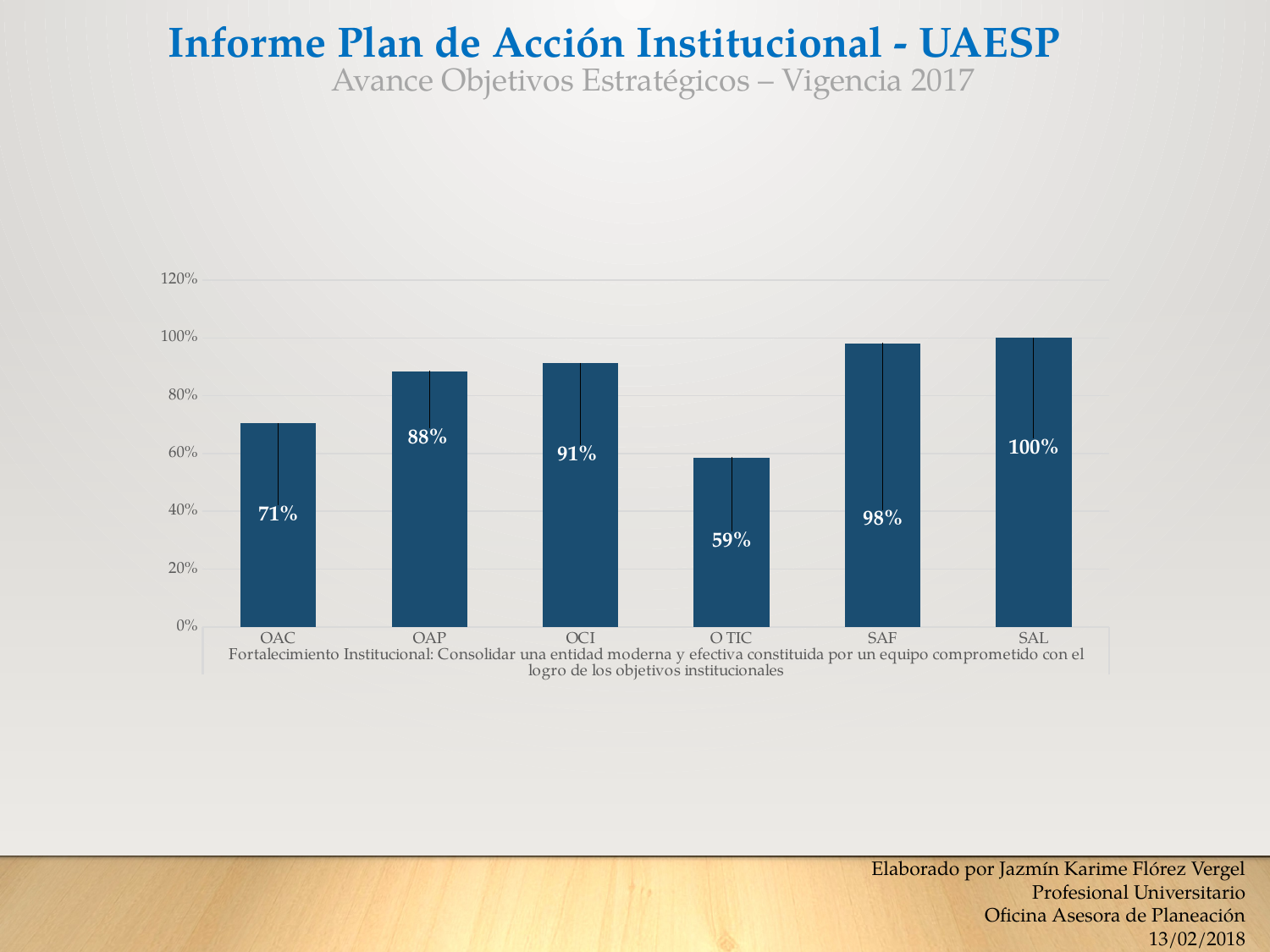

Informe Plan de Acción Institucional - UAESP
Avance Objetivos Estratégicos – Vigencia 2017

[unsupported chart]

Elaborado por Jazmín Karime Flórez Vergel
Profesional Universitario
Oficina Asesora de Planeación
13/02/2018